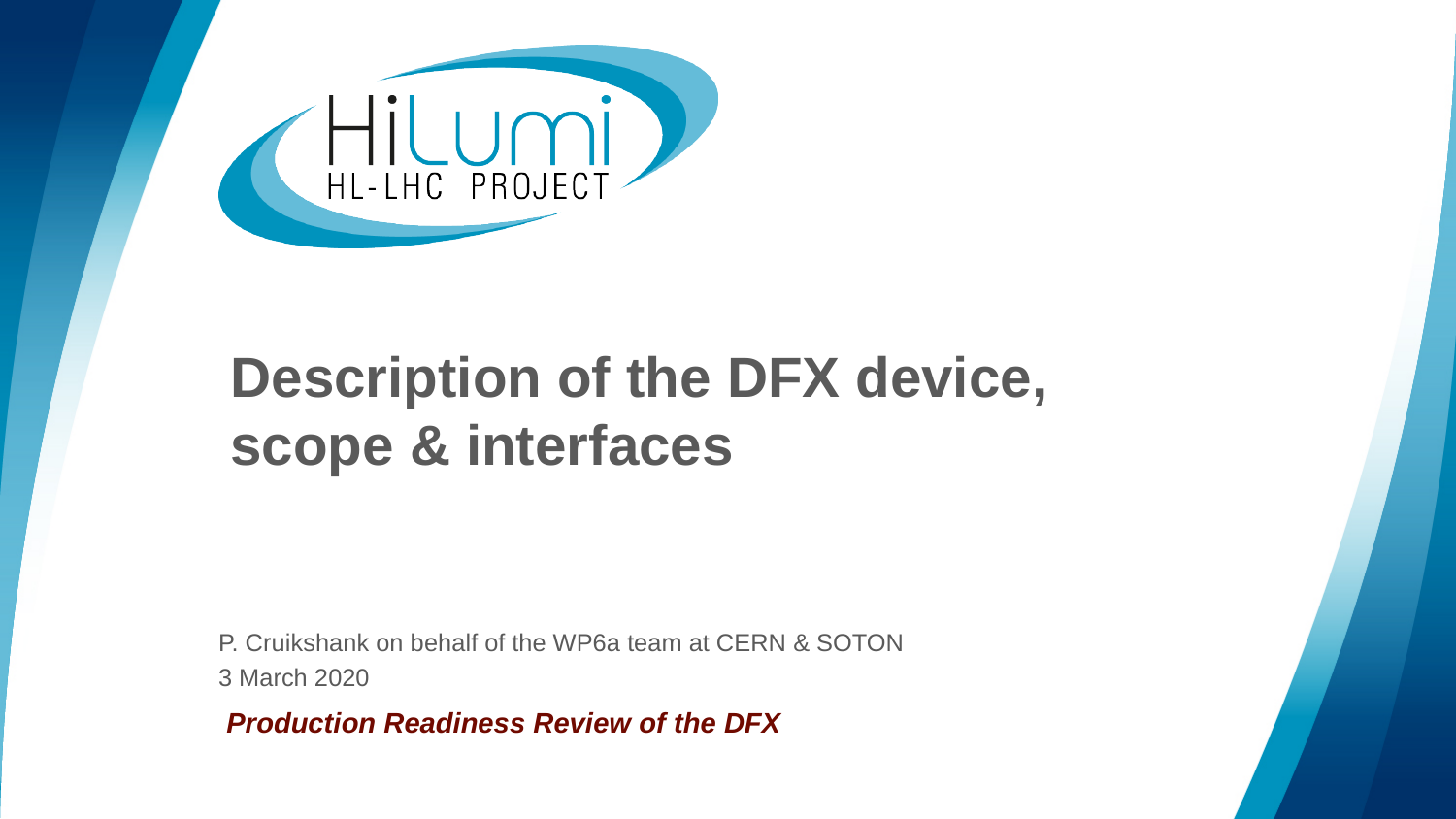

# Description of the DFX device, scope & interfaces
P. Cruikshank on behalf of the WP6a team at CERN & SOTON
3 March 2020
 Production Readiness Review of the DFX